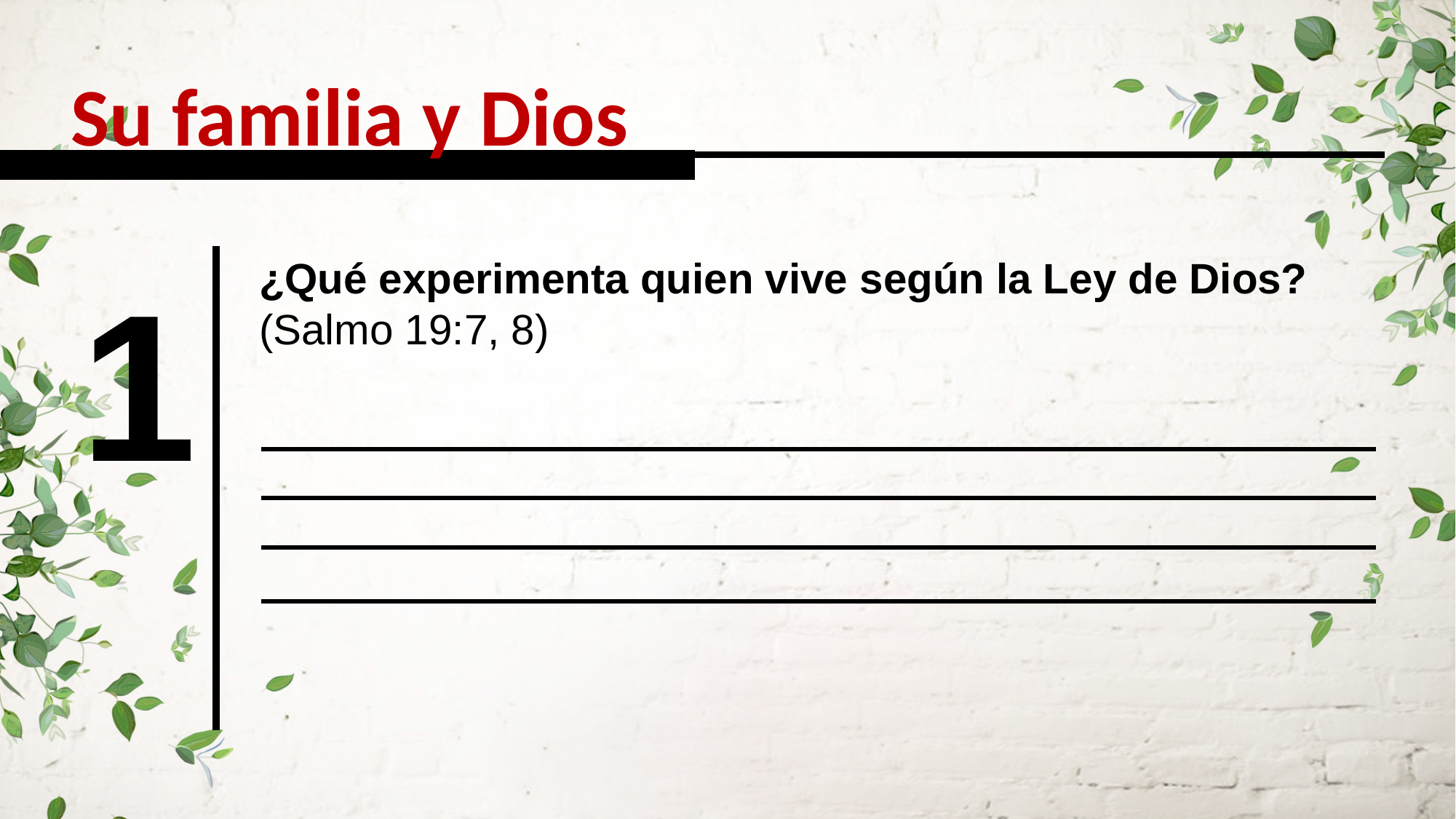

Su familia y Dios

1
¿Qué experimenta quien vive según la Ley de Dios? (Salmo 19:7, 8)